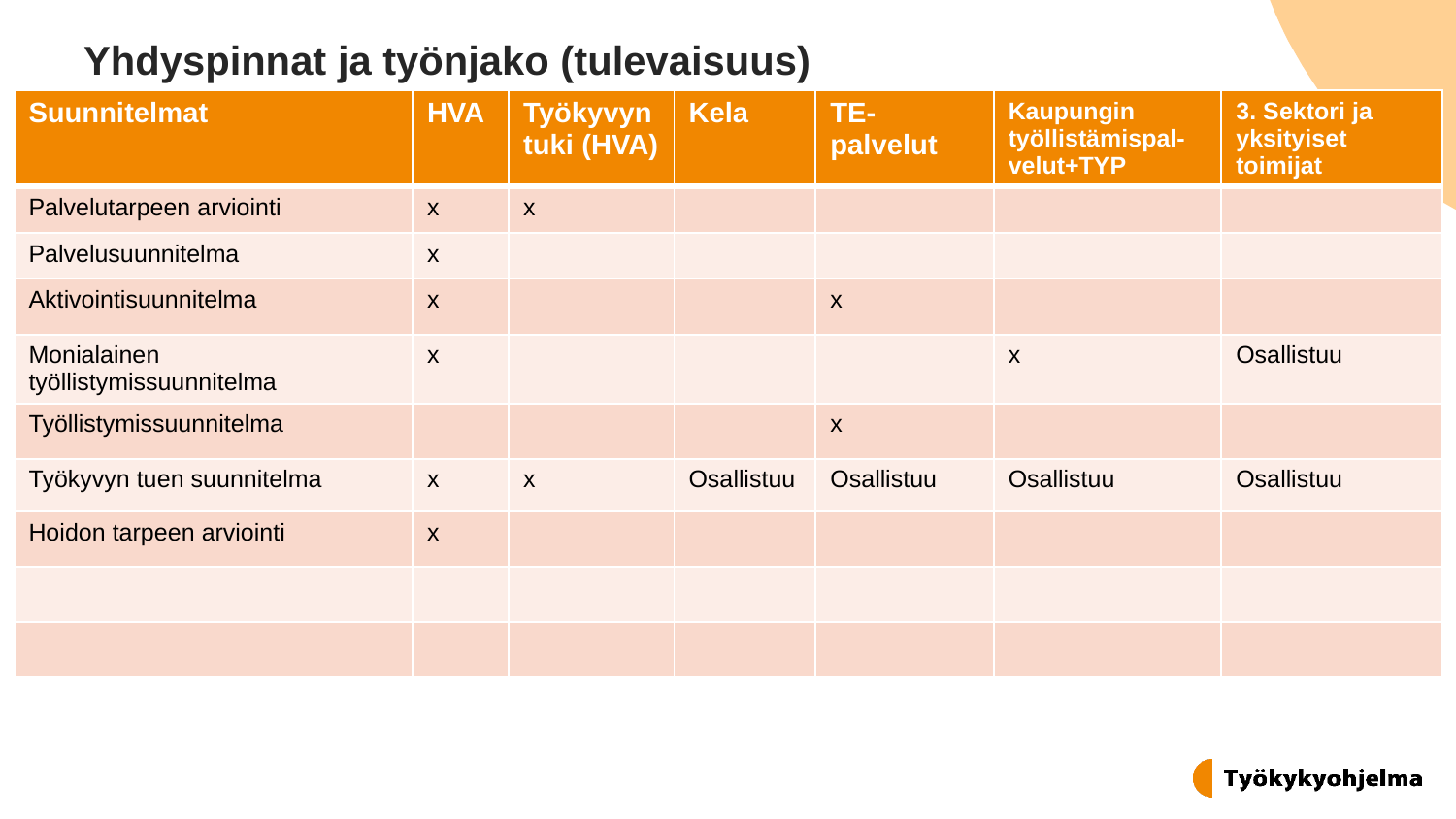

# Yhdyspinnat ja työnjako (tulevaisuus)
| Suunnitelmat | HVA | Työkyvyn tuki (HVA) | Kela | TE-palvelut | Kaupungin työllistämispal- velut+TYP | 3. Sektori ja yksityiset toimijat |
| --- | --- | --- | --- | --- | --- | --- |
| Palvelutarpeen arviointi | x | x |  |  |  |  |
| Palvelusuunnitelma | x |  |  |  |  |  |
| Aktivointisuunnitelma | x |  |  | x |  |  |
| Monialainen työllistymissuunnitelma | x |  |  |  | x | Osallistuu |
| Työllistymissuunnitelma |  |  |  | x |  |  |
| Työkyvyn tuen suunnitelma | x | x | Osallistuu | Osallistuu | Osallistuu | Osallistuu |
| Hoidon tarpeen arviointi | x |  |  |  |  |  |
|  |  |  |  |  |  |  |
|  |  |  |  |  |  |  |